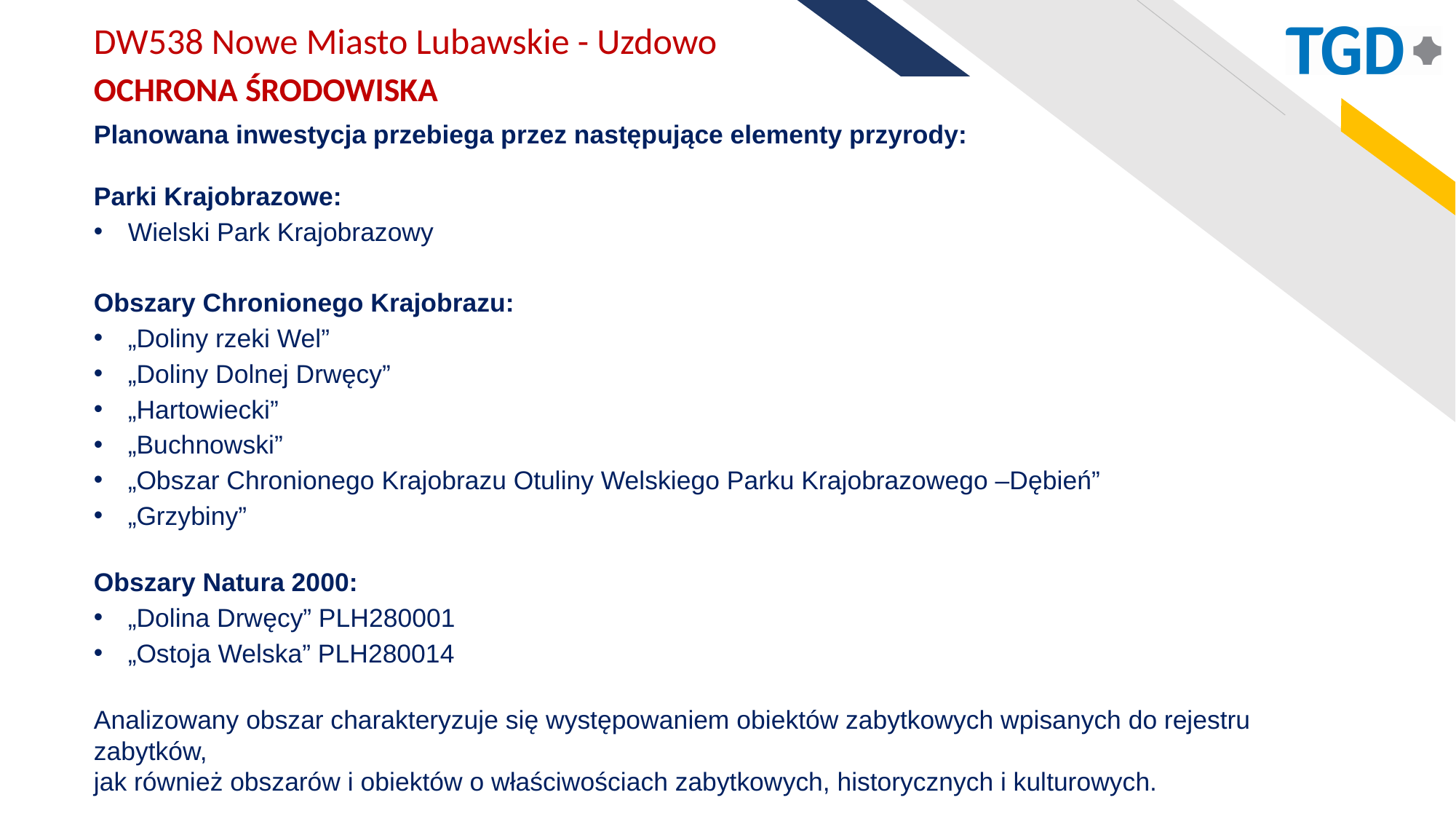

DW538 Nowe Miasto Lubawskie - Uzdowo
OCHRONA ŚRODOWISKA
Planowana inwestycja przebiega przez następujące elementy przyrody:

Parki Krajobrazowe:
Wielski Park Krajobrazowy

Obszary Chronionego Krajobrazu:
„Doliny rzeki Wel”
„Doliny Dolnej Drwęcy”
„Hartowiecki”
„Buchnowski”
„Obszar Chronionego Krajobrazu Otuliny Welskiego Parku Krajobrazowego –Dębień”
„Grzybiny”

Obszary Natura 2000:
„Dolina Drwęcy” PLH280001
„Ostoja Welska” PLH280014

Analizowany obszar charakteryzuje się występowaniem obiektów zabytkowych wpisanych do rejestru zabytków,
jak również obszarów i obiektów o właściwościach zabytkowych, historycznych i kulturowych.